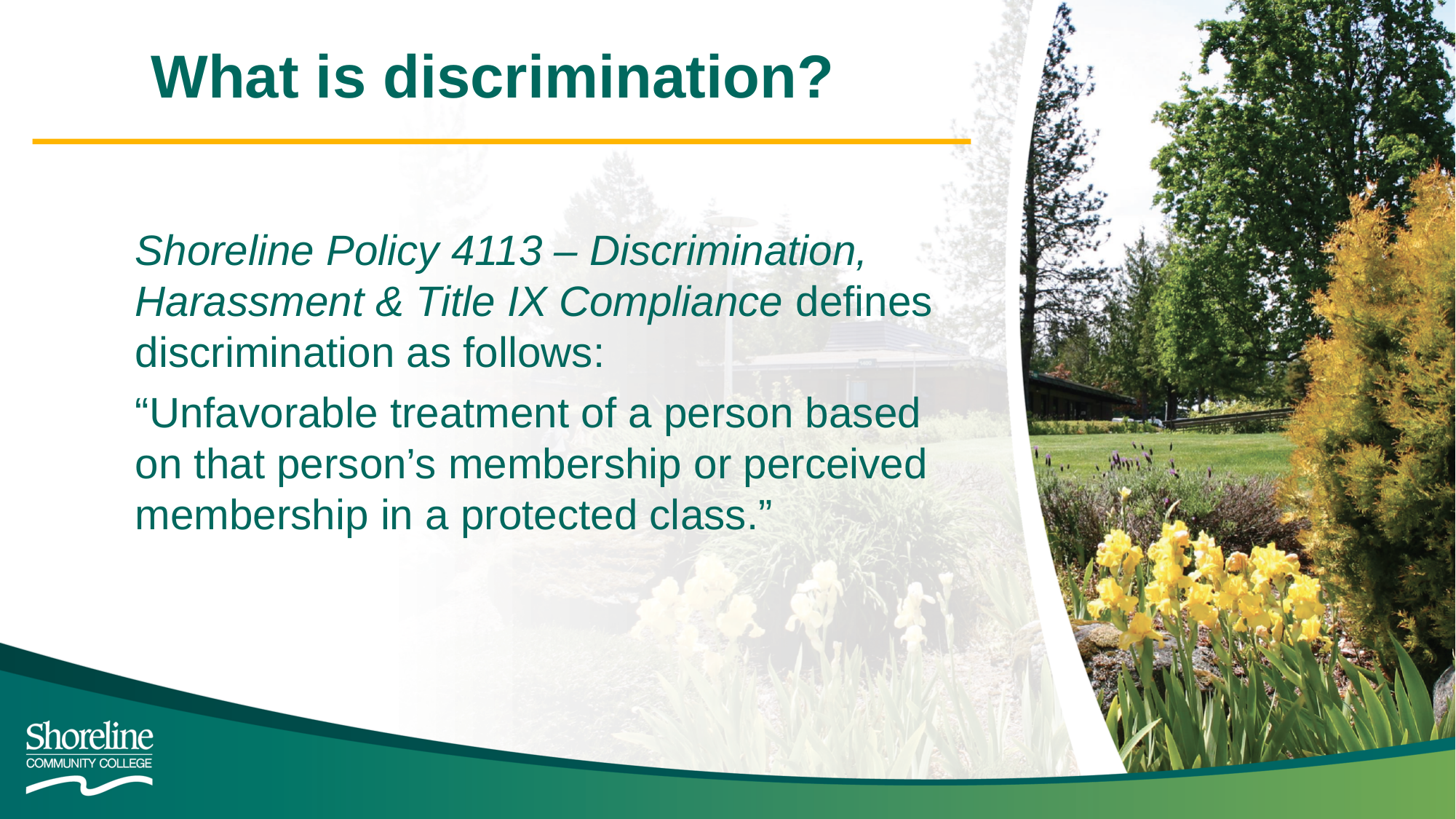

What is discrimination?

Shoreline Policy 4113 – Discrimination, Harassment & Title IX Compliance defines discrimination as follows:
“Unfavorable treatment of a person based on that person’s membership or perceived membership in a protected class.”